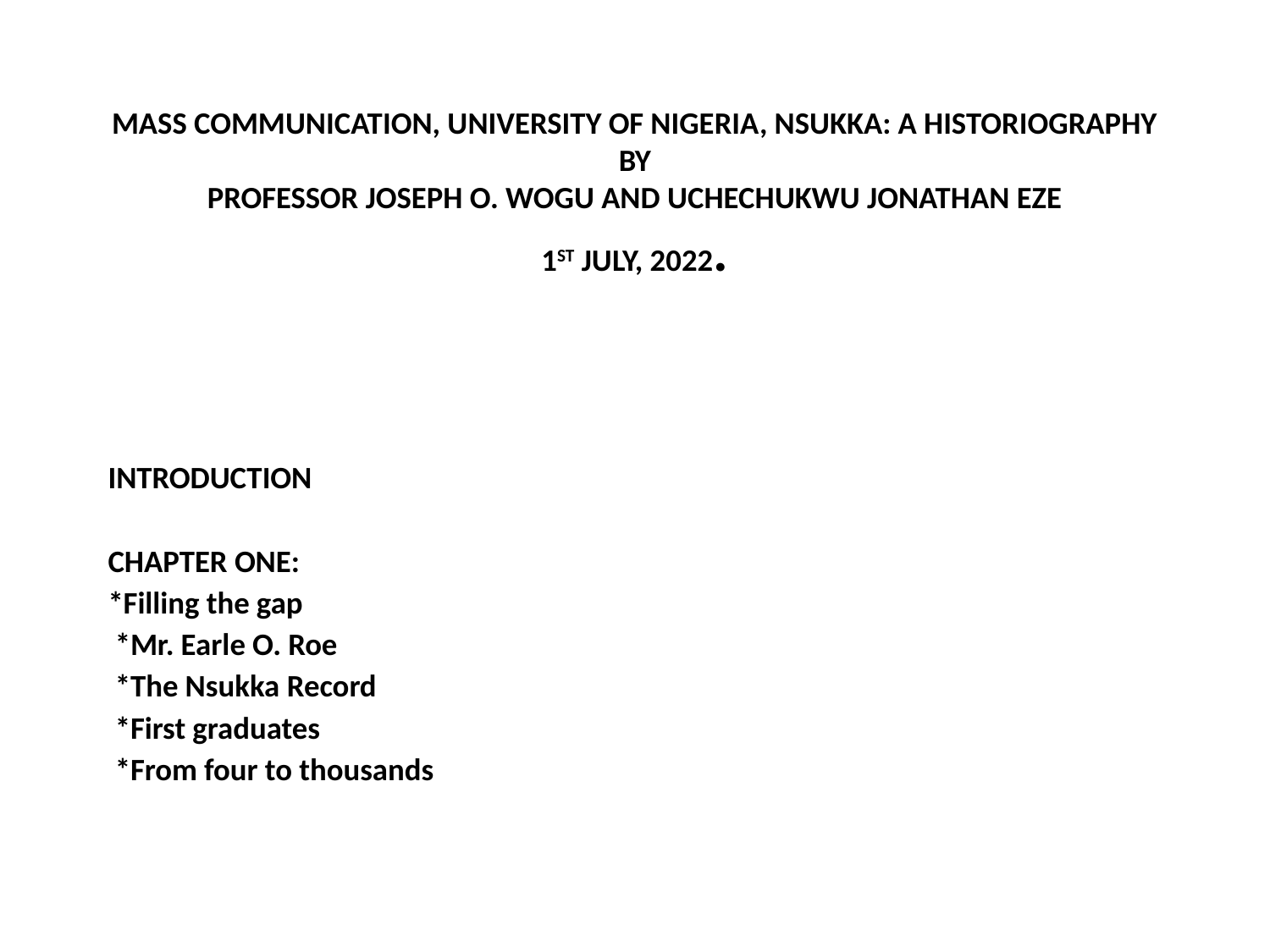

# MASS COMMUNICATION, UNIVERSITY OF NIGERIA, NSUKKA: A HISTORIOGRAPHY BY PROFESSOR JOSEPH O. WOGU AND UCHECHUKWU JONATHAN EZE 1ST JULY, 2022.

INTRODUCTION

CHAPTER ONE:
*Filling the gap
 *Mr. Earle O. Roe
 *The Nsukka Record
 *First graduates
 *From four to thousands